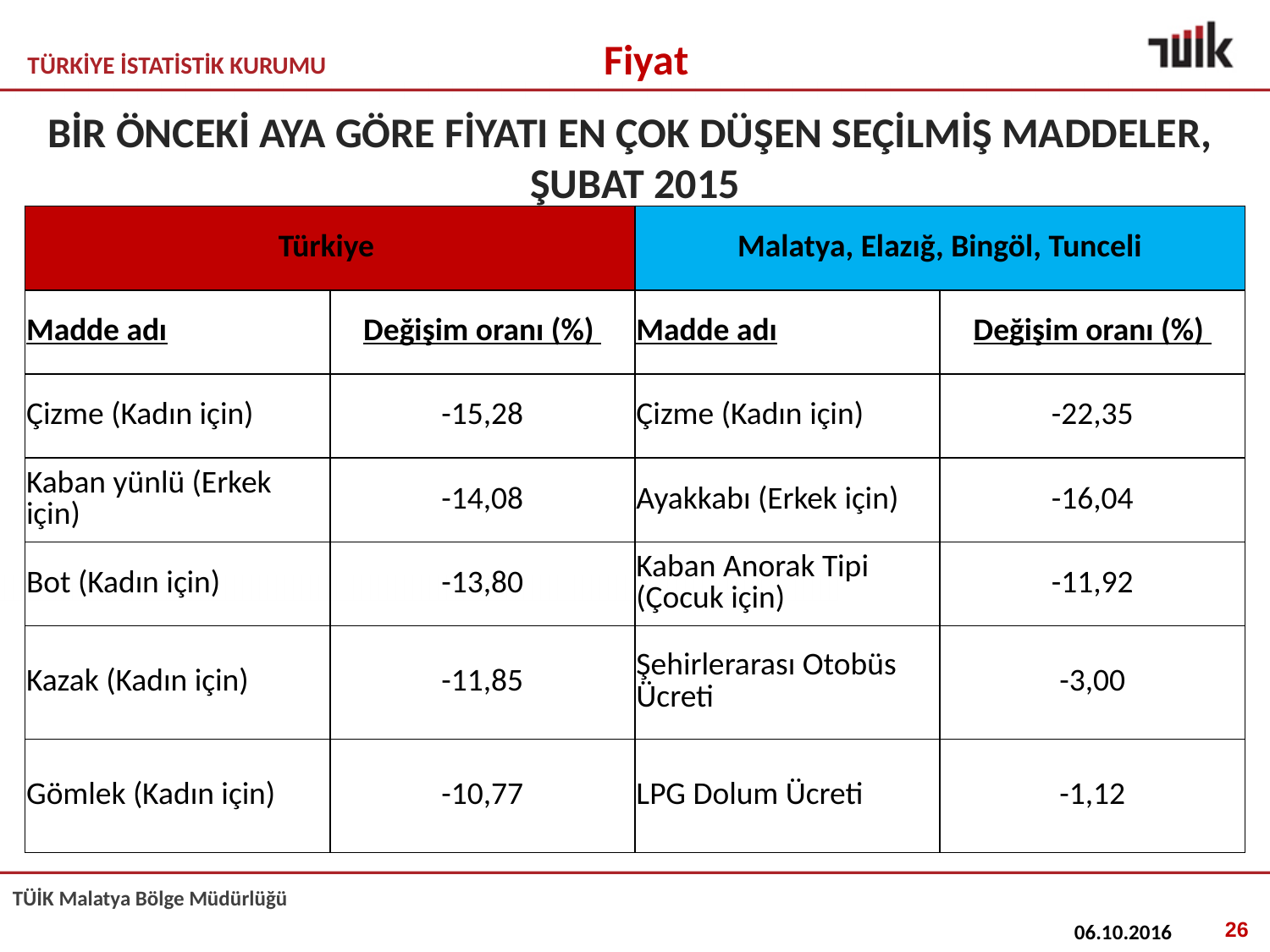

Fiyat
# BİR ÖNCEKİ AYA GÖRE FİYATI EN ÇOK DÜŞEN SEÇİLMİŞ MADDELER, ŞUBAT 2015
| Türkiye |  | Malatya, Elazığ, Bingöl, Tunceli |  |
| --- | --- | --- | --- |
| Madde adı | Değişim oranı (%) | Madde adı | Değişim oranı (%) |
| Çizme (Kadın için) | -15,28 | Çizme (Kadın için) | -22,35 |
| Kaban yünlü (Erkek için) | -14,08 | Ayakkabı (Erkek için) | -16,04 |
| Bot (Kadın için) | -13,80 | Kaban Anorak Tipi (Çocuk için) | -11,92 |
| Kazak (Kadın için) | -11,85 | Şehirlerarası Otobüs Ücreti | -3,00 |
| Gömlek (Kadın için) | -10,77 | LPG Dolum Ücreti | -1,12 |
26
06.10.2016